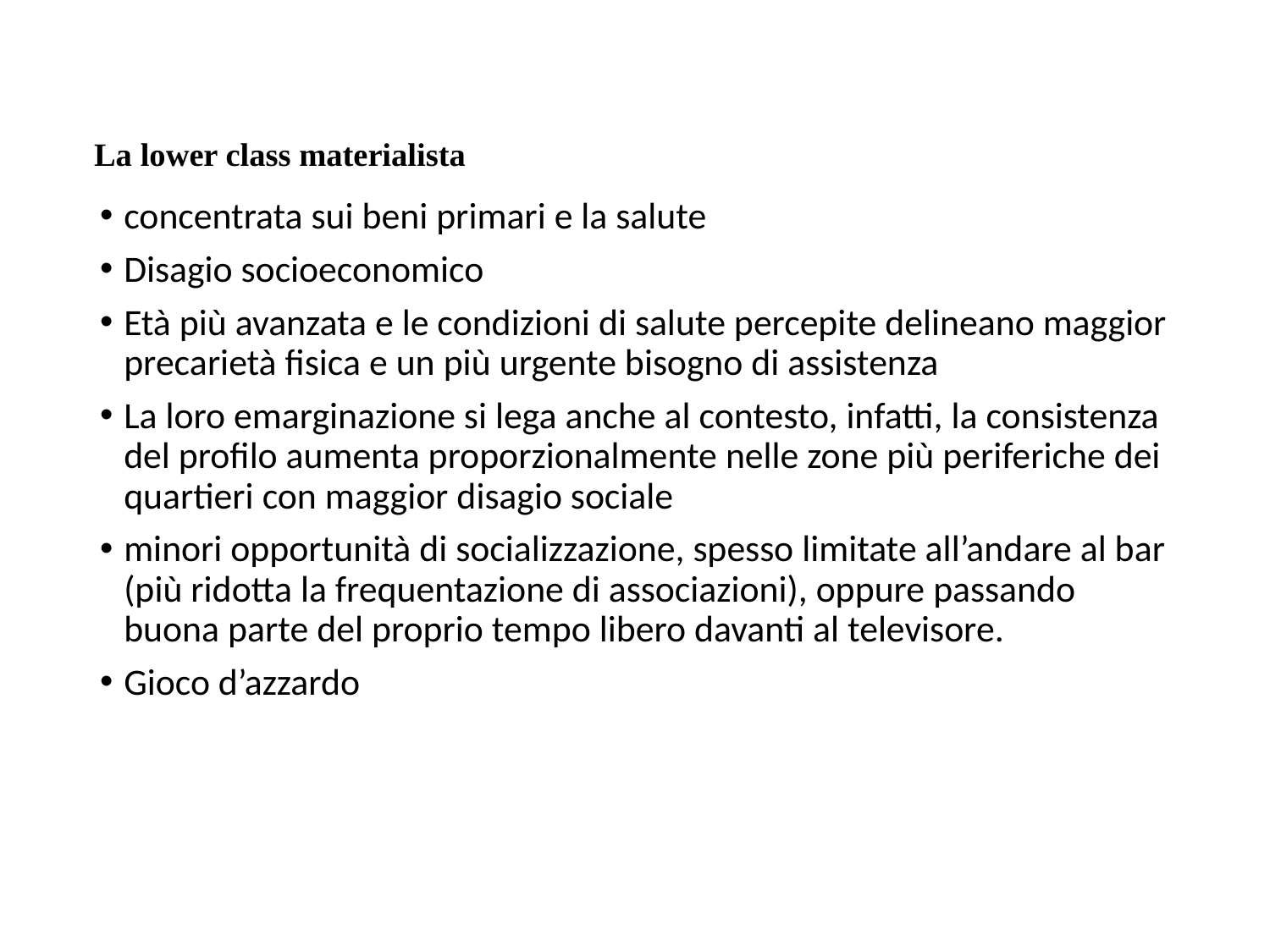

# La lower class materialista
concentrata sui beni primari e la salute
Disagio socioeconomico
Età più avanzata e le condizioni di salute percepite delineano maggior precarietà fisica e un più urgente bisogno di assistenza
La loro emarginazione si lega anche al contesto, infatti, la consistenza del profilo aumenta proporzionalmente nelle zone più periferiche dei quartieri con maggior disagio sociale
minori opportunità di socializzazione, spesso limitate all’andare al bar (più ridotta la frequentazione di associazioni), oppure passando buona parte del proprio tempo libero davanti al televisore.
Gioco d’azzardo